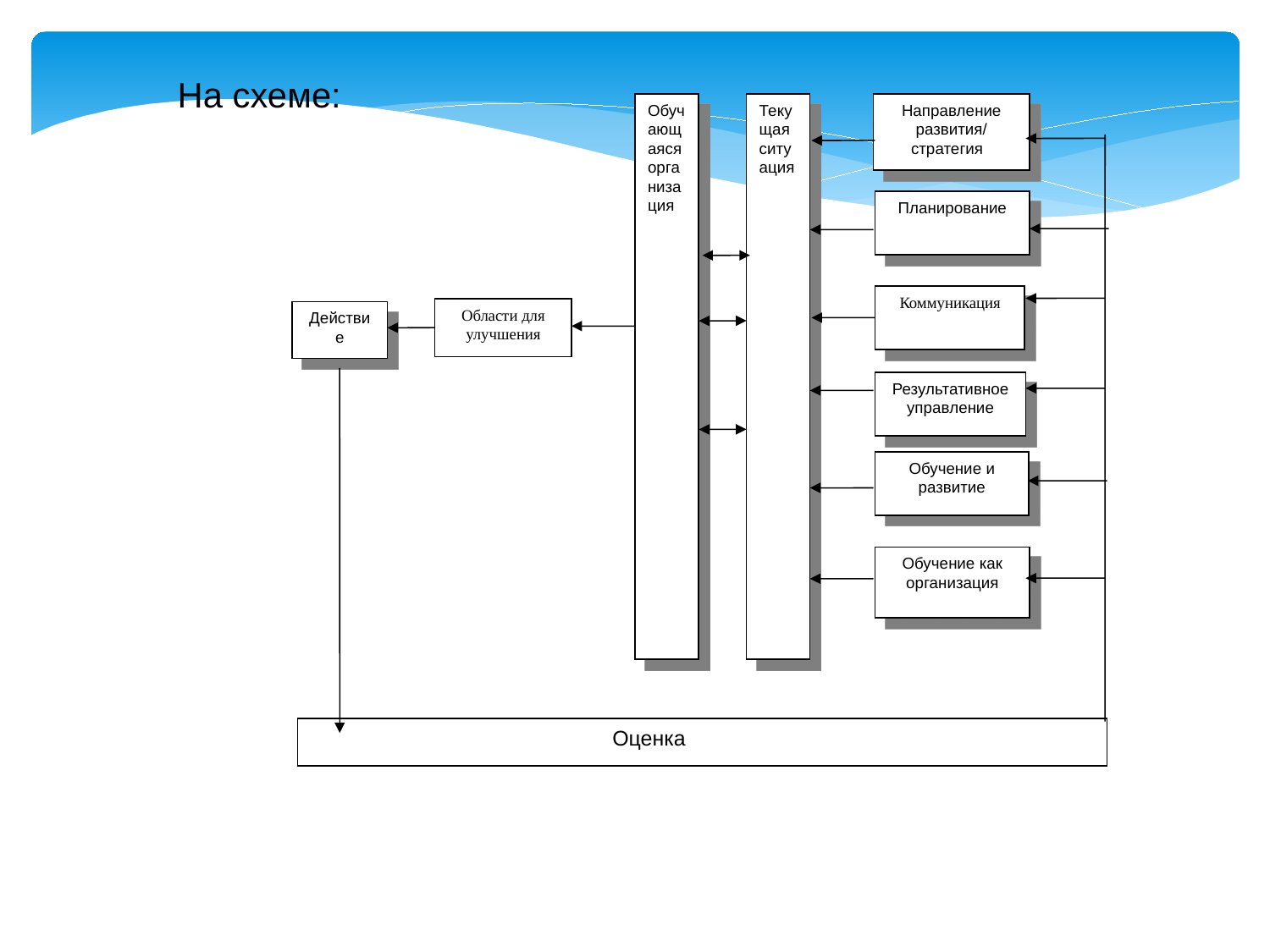

На схеме:
Обучающаяся организация
Текущая ситуация
Направление развития/
стратегия

Планирование

Коммуникация

Области для улучшения
Действие

Результативное управление

Обучение и развитие

Обучение как организация

                                                   Оценка